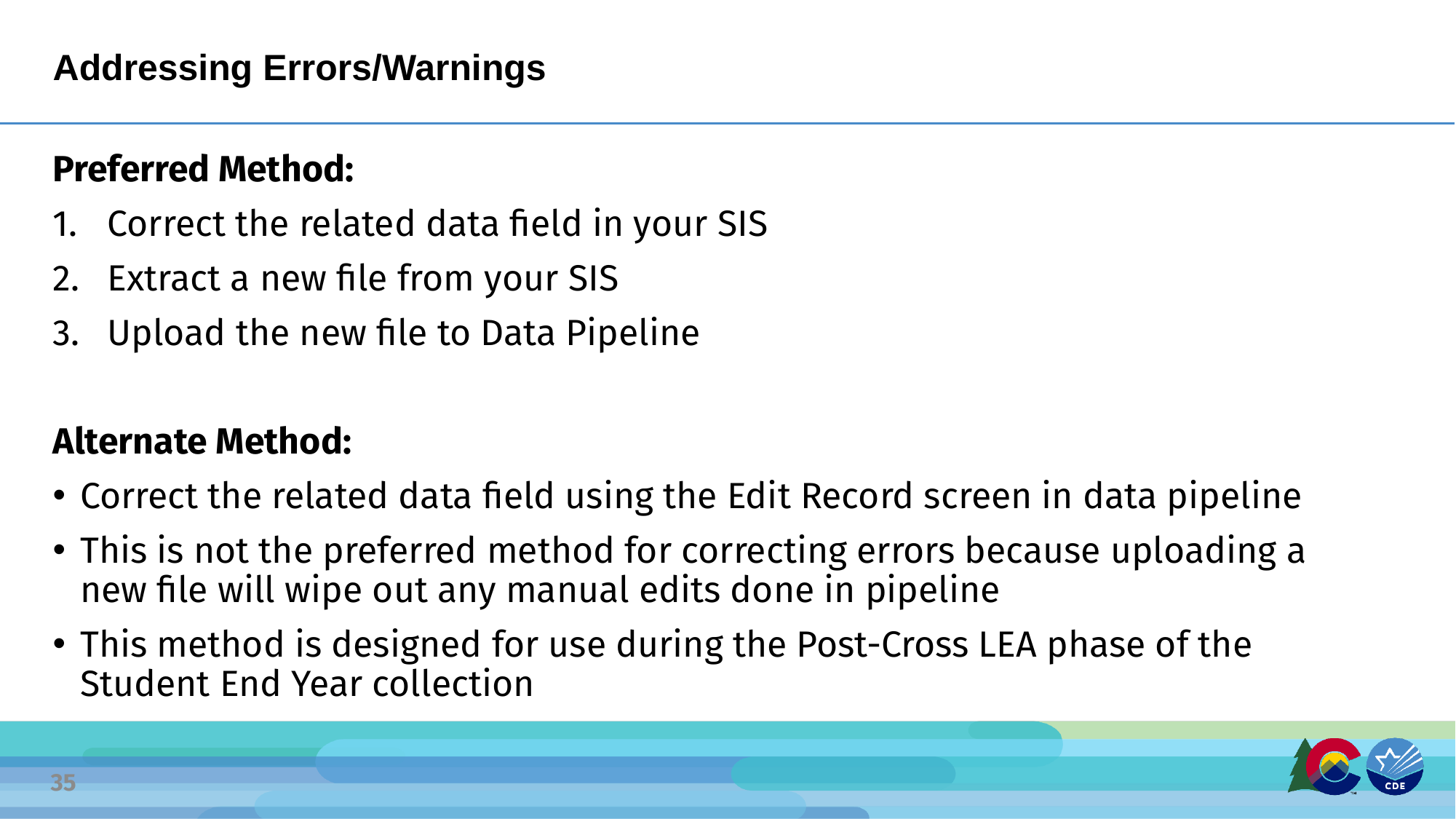

# Addressing Errors/Warnings
Preferred Method:
Correct the related data field in your SIS
Extract a new file from your SIS
Upload the new file to Data Pipeline

Alternate Method:
Correct the related data field using the Edit Record screen in data pipeline
This is not the preferred method for correcting errors because uploading a new file will wipe out any manual edits done in pipeline
This method is designed for use during the Post-Cross LEA phase of the Student End Year collection
35